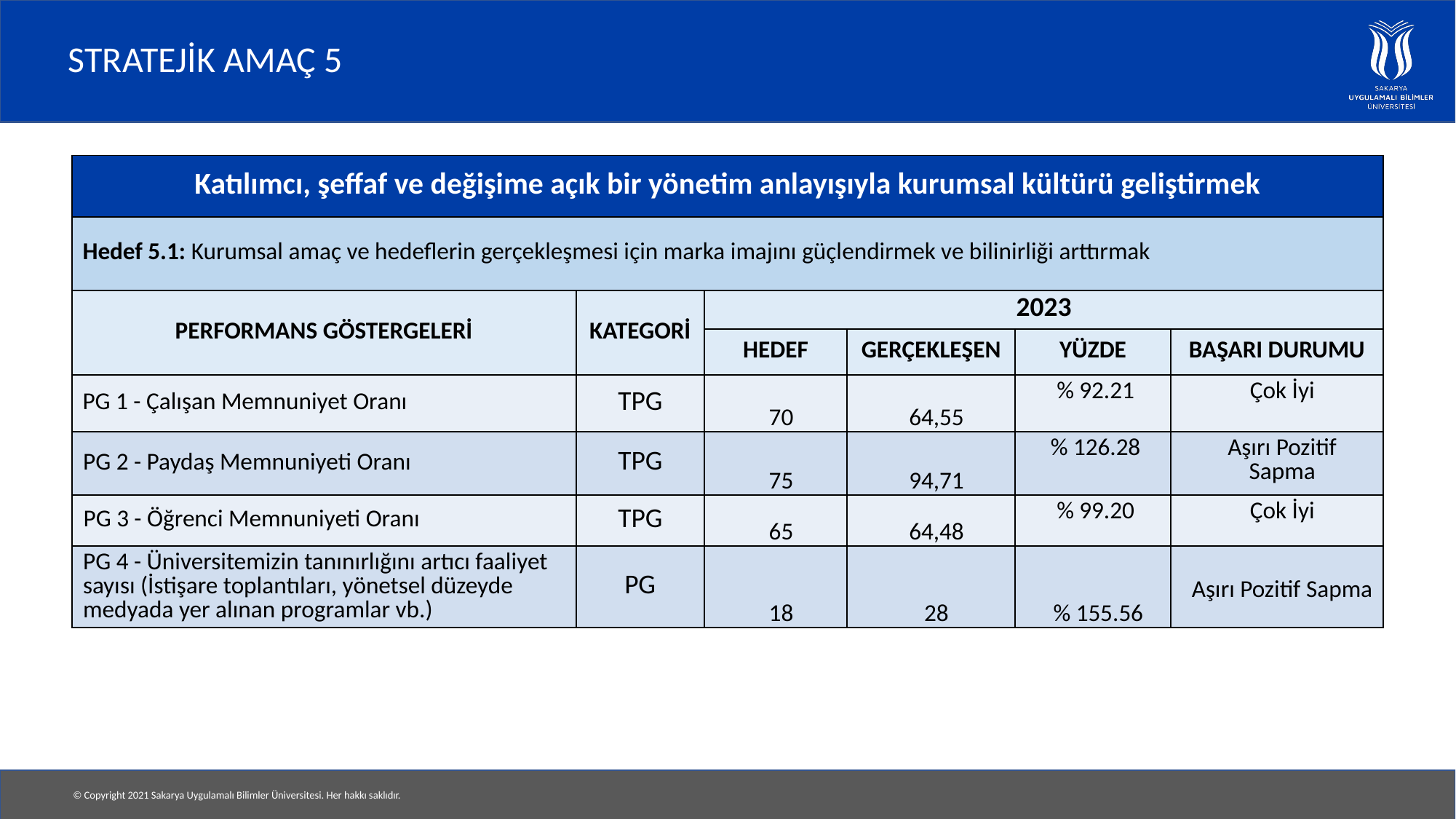

# STRATEJİK AMAÇ 5
| Katılımcı, şeffaf ve değişime açık bir yönetim anlayışıyla kurumsal kültürü geliştirmek |  |  |  |  |  |
| --- | --- | --- | --- | --- | --- |
| Hedef 5.1: Kurumsal amaç ve hedeflerin gerçekleşmesi için marka imajını güçlendirmek ve bilinirliği arttırmak |  |  |  |  |  |
| PERFORMANS GÖSTERGELERİ | KATEGORİ | 2023 |  |  |  |
|  |  | HEDEF | GERÇEKLEŞEN | YÜZDE | BAŞARI DURUMU |
| PG 1 - Çalışan Memnuniyet Oranı | TPG | 70 | 64,55 | % 92.21 | Çok İyi |
| PG 2 - Paydaş Memnuniyeti Oranı | TPG | 75 | 94,71 | % 126.28 | Aşırı Pozitif Sapma |
| PG 3 - Öğrenci Memnuniyeti Oranı | TPG | 65 | 64,48 | % 99.20 | Çok İyi |
| PG 4 - Üniversitemizin tanınırlığını artıcı faaliyet sayısı (İstişare toplantıları, yönetsel düzeyde medyada yer alınan programlar vb.) | PG | 18 | 28 | % 155.56 | Aşırı Pozitif Sapma |